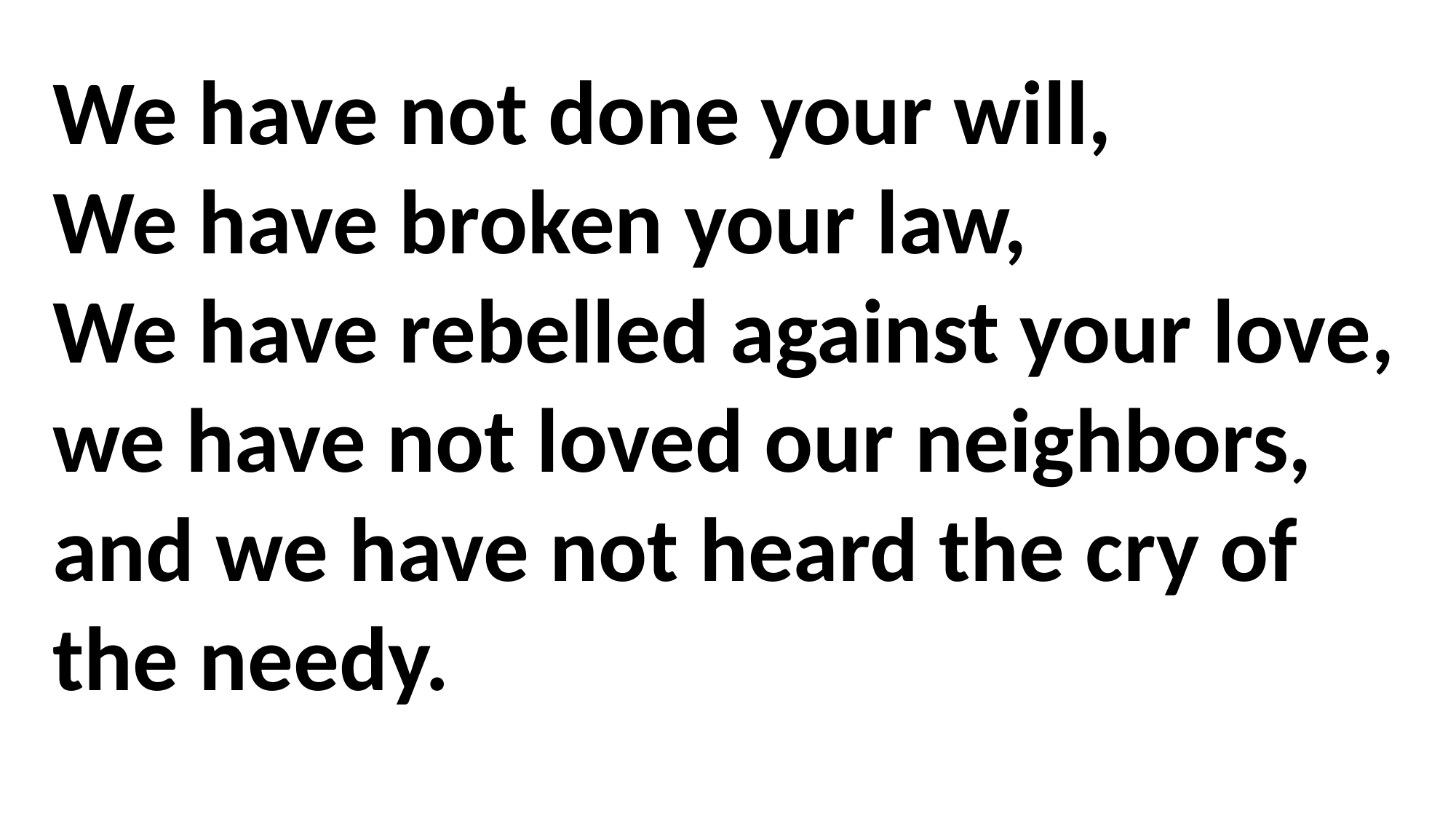

We have not done your will,
We have broken your law,
We have rebelled against your love,
we have not loved our neighbors,
and we have not heard the cry of the needy.